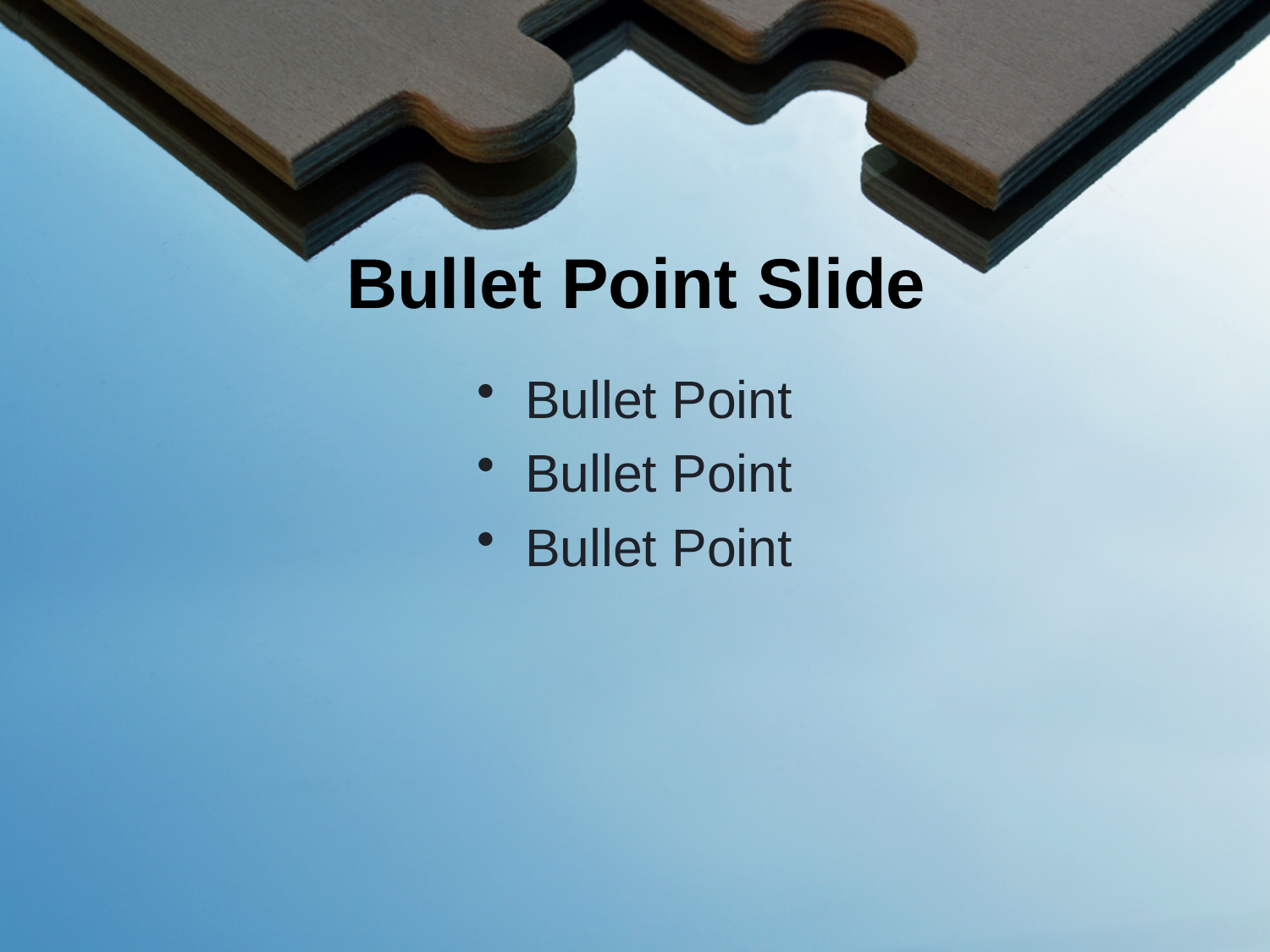

# Bullet Point Slide
Bullet Point
Bullet Point
Bullet Point